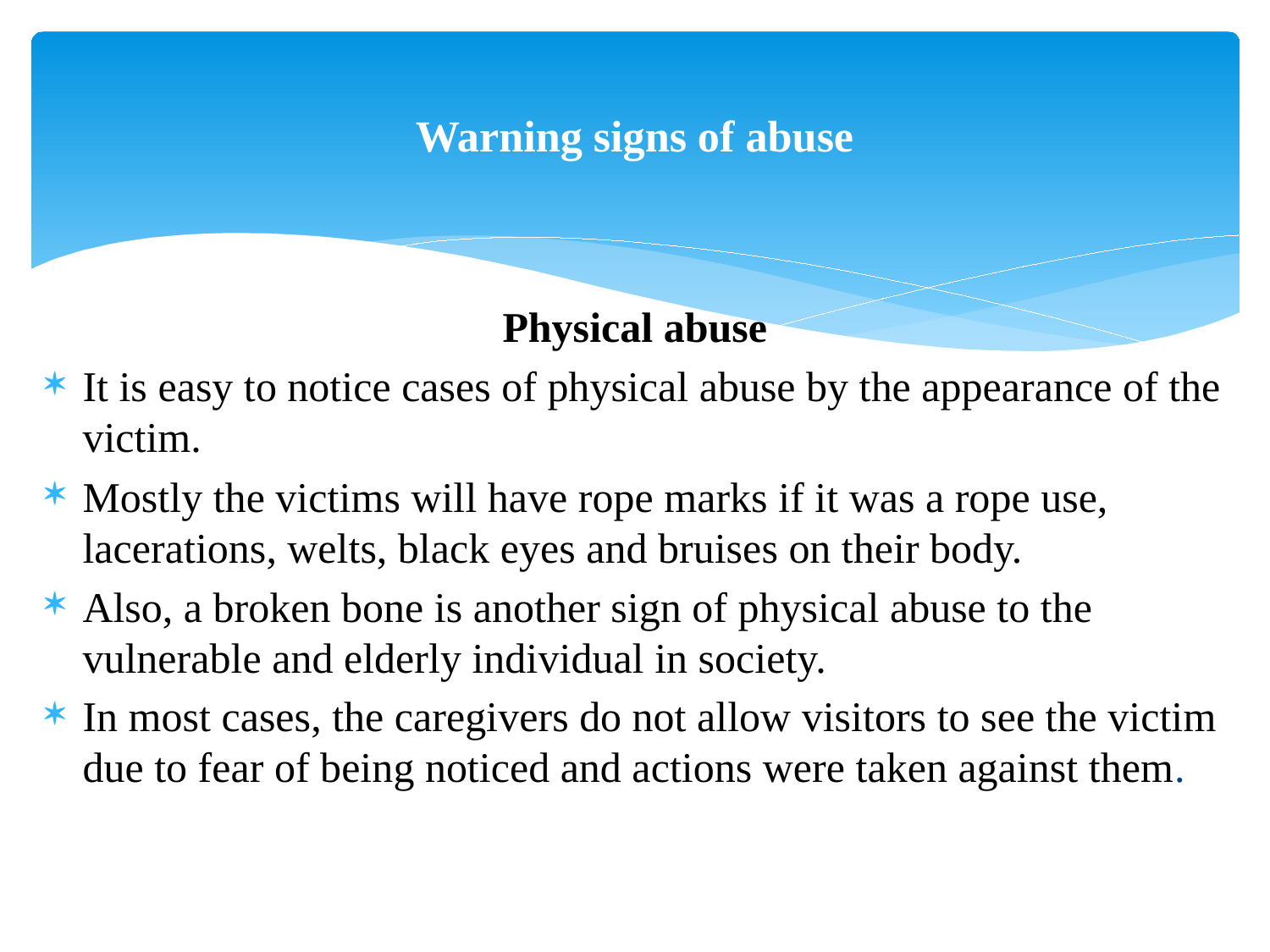

# Warning signs of abuse
Physical abuse
It is easy to notice cases of physical abuse by the appearance of the victim.
Mostly the victims will have rope marks if it was a rope use, lacerations, welts, black eyes and bruises on their body.
Also, a broken bone is another sign of physical abuse to the vulnerable and elderly individual in society.
In most cases, the caregivers do not allow visitors to see the victim due to fear of being noticed and actions were taken against them.